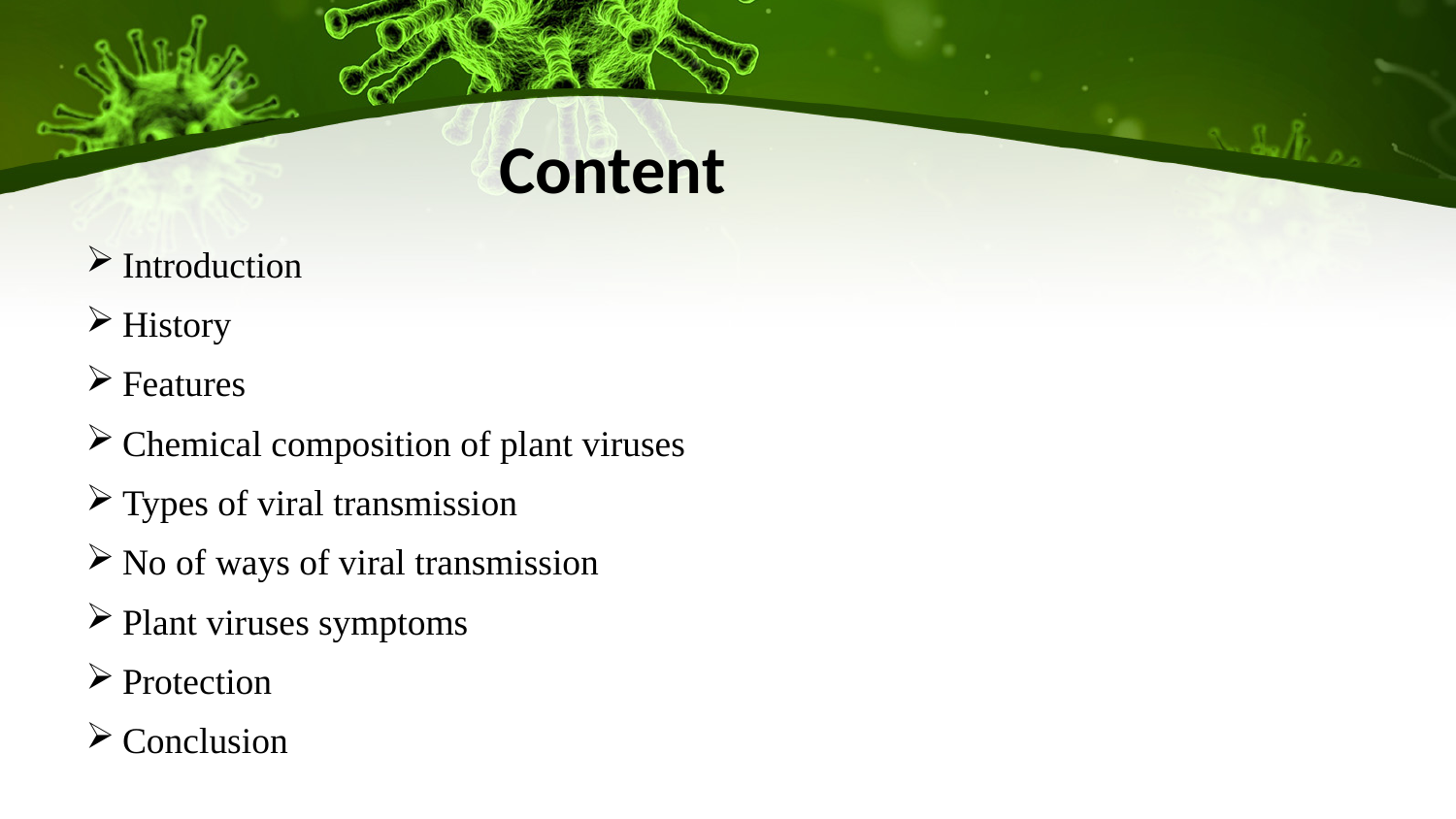

# Content
Introduction
History
Features
Chemical composition of plant viruses
Types of viral transmission
No of ways of viral transmission
Plant viruses symptoms
Protection
Conclusion